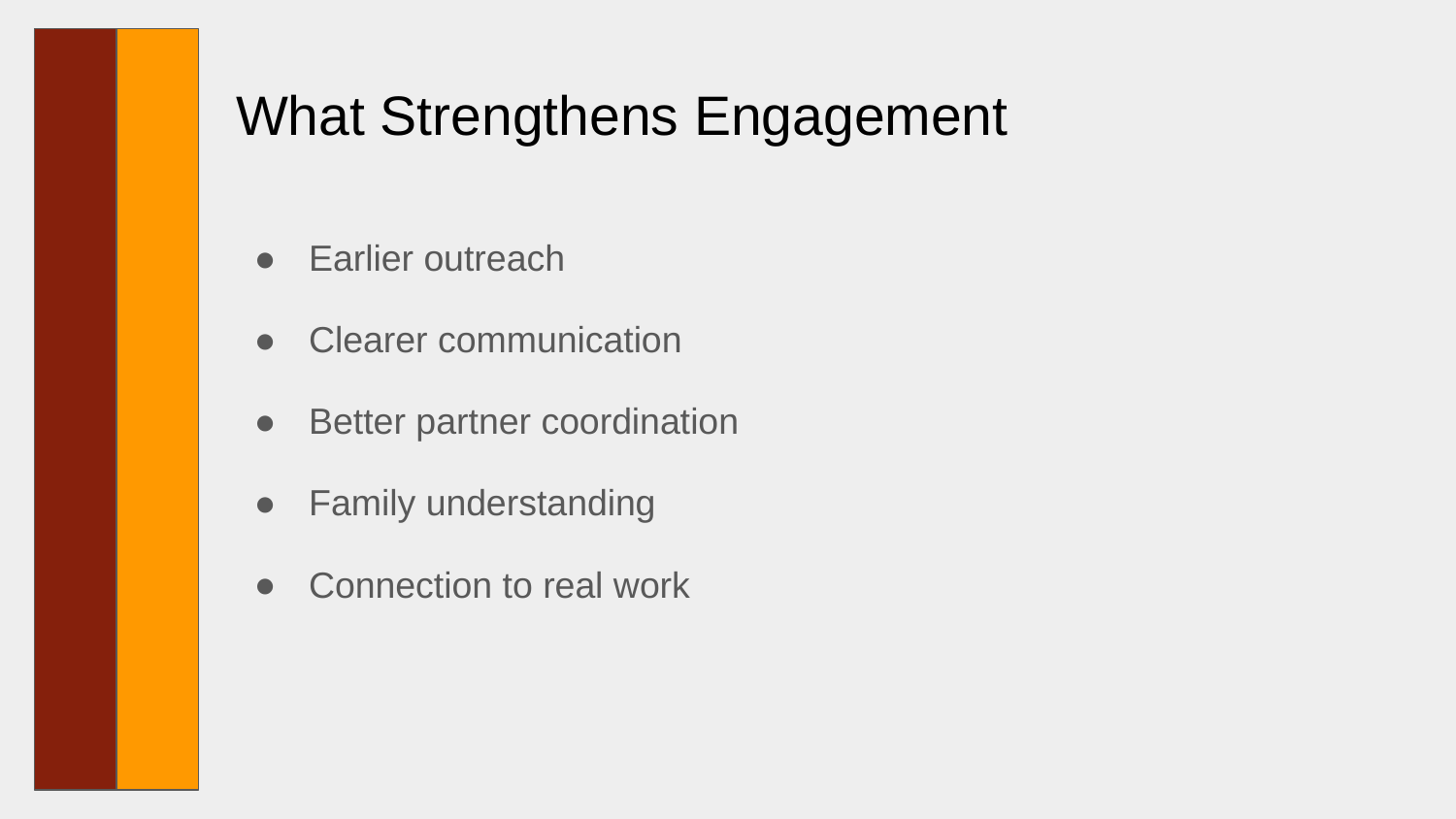

# What Strengthens Engagement
Earlier outreach
Clearer communication
Better partner coordination
Family understanding
Connection to real work